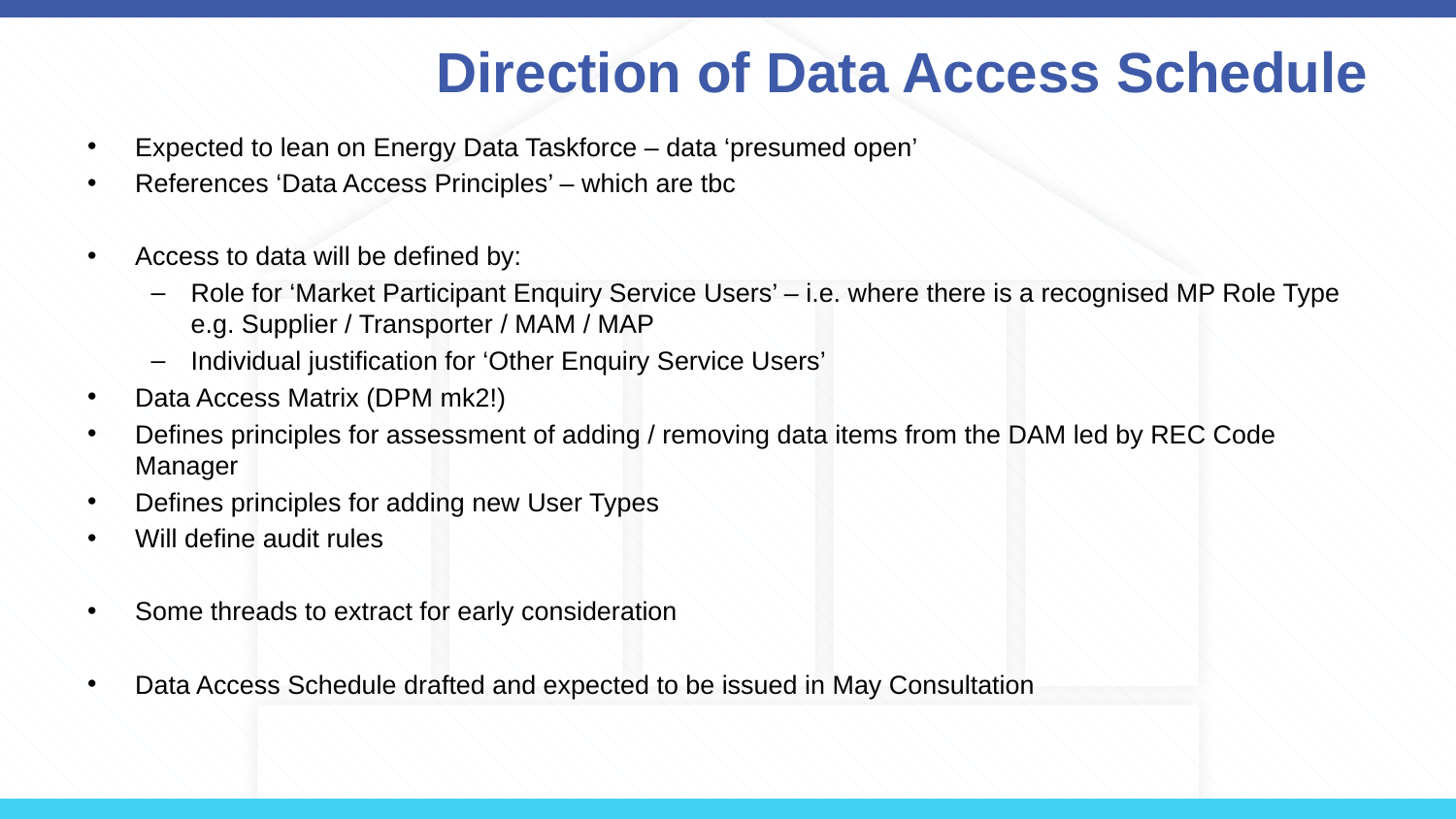

# Direction of Data Access Schedule
Expected to lean on Energy Data Taskforce – data ‘presumed open’
References ‘Data Access Principles’ – which are tbc

Access to data will be defined by:
Role for ‘Market Participant Enquiry Service Users’ – i.e. where there is a recognised MP Role Type e.g. Supplier / Transporter / MAM / MAP
Individual justification for ‘Other Enquiry Service Users’
Data Access Matrix (DPM mk2!)
Defines principles for assessment of adding / removing data items from the DAM led by REC Code Manager
Defines principles for adding new User Types
Will define audit rules

Some threads to extract for early consideration

Data Access Schedule drafted and expected to be issued in May Consultation